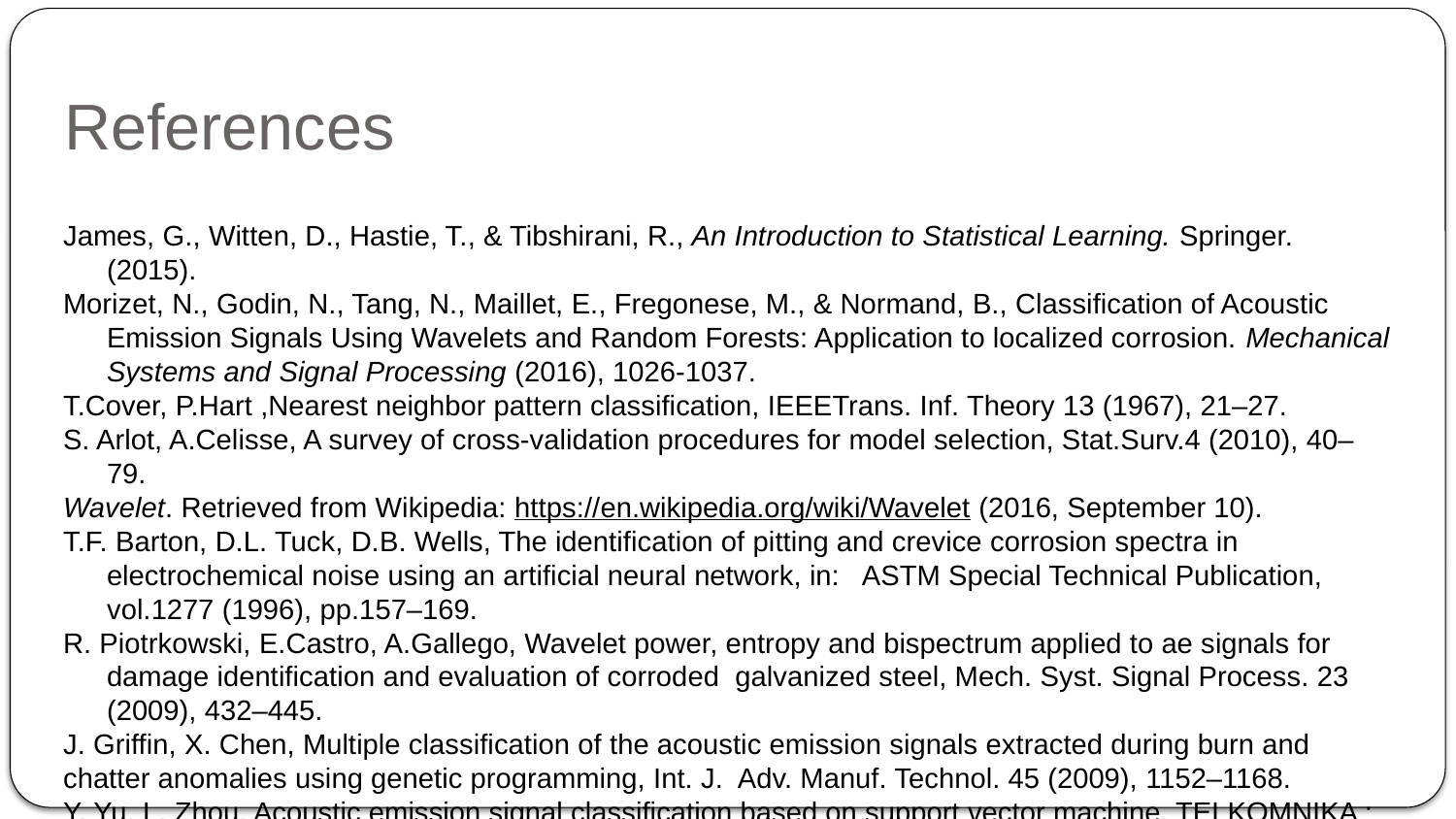

# References
James, G., Witten, D., Hastie, T., & Tibshirani, R., An Introduction to Statistical Learning. Springer. (2015).
Morizet, N., Godin, N., Tang, N., Maillet, E., Fregonese, M., & Normand, B., Classification of Acoustic Emission Signals Using Wavelets and Random Forests: Application to localized corrosion. Mechanical Systems and Signal Processing (2016), 1026-1037.
T.Cover, P.Hart ,Nearest neighbor pattern classification, IEEETrans. Inf. Theory 13 (1967), 21–27.
S. Arlot, A.Celisse, A survey of cross-validation procedures for model selection, Stat.Surv.4 (2010), 40–79.
Wavelet. Retrieved from Wikipedia: https://en.wikipedia.org/wiki/Wavelet (2016, September 10).
T.F. Barton, D.L. Tuck, D.B. Wells, The identification of pitting and crevice corrosion spectra in electrochemical noise using an artificial neural network, in:   ASTM Special Technical Publication, vol.1277 (1996), pp.157–169.
R. Piotrkowski, E.Castro, A.Gallego, Wavelet power, entropy and bispectrum applied to ae signals for damage identification and evaluation of corroded  galvanized steel, Mech. Syst. Signal Process. 23 (2009), 432–445.
J. Griffin, X. Chen, Multiple classification of the acoustic emission signals extracted during burn and chatter anomalies using genetic programming, Int. J.  Adv. Manuf. Technol. 45 (2009), 1152–1168.
Y. Yu, L. Zhou, Acoustic emission signal classification based on support vector machine, TELKOMNIKA : Indones. J. Electr. Eng. 10 (2012), 1027–1032.